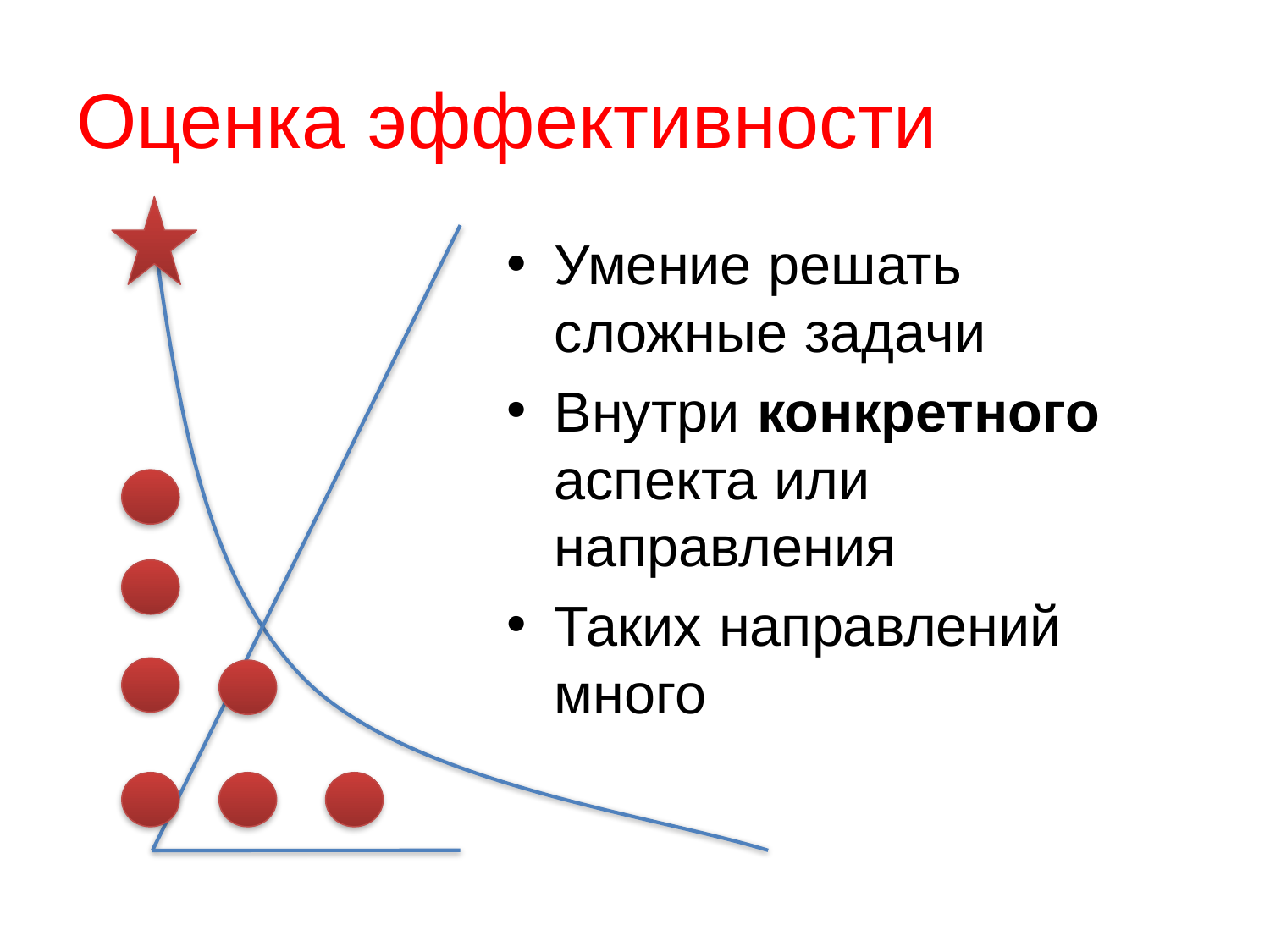

# Оценка эффективности

Умение решать сложные задачи
Внутри конкретного аспекта или направления
Таких направлений много